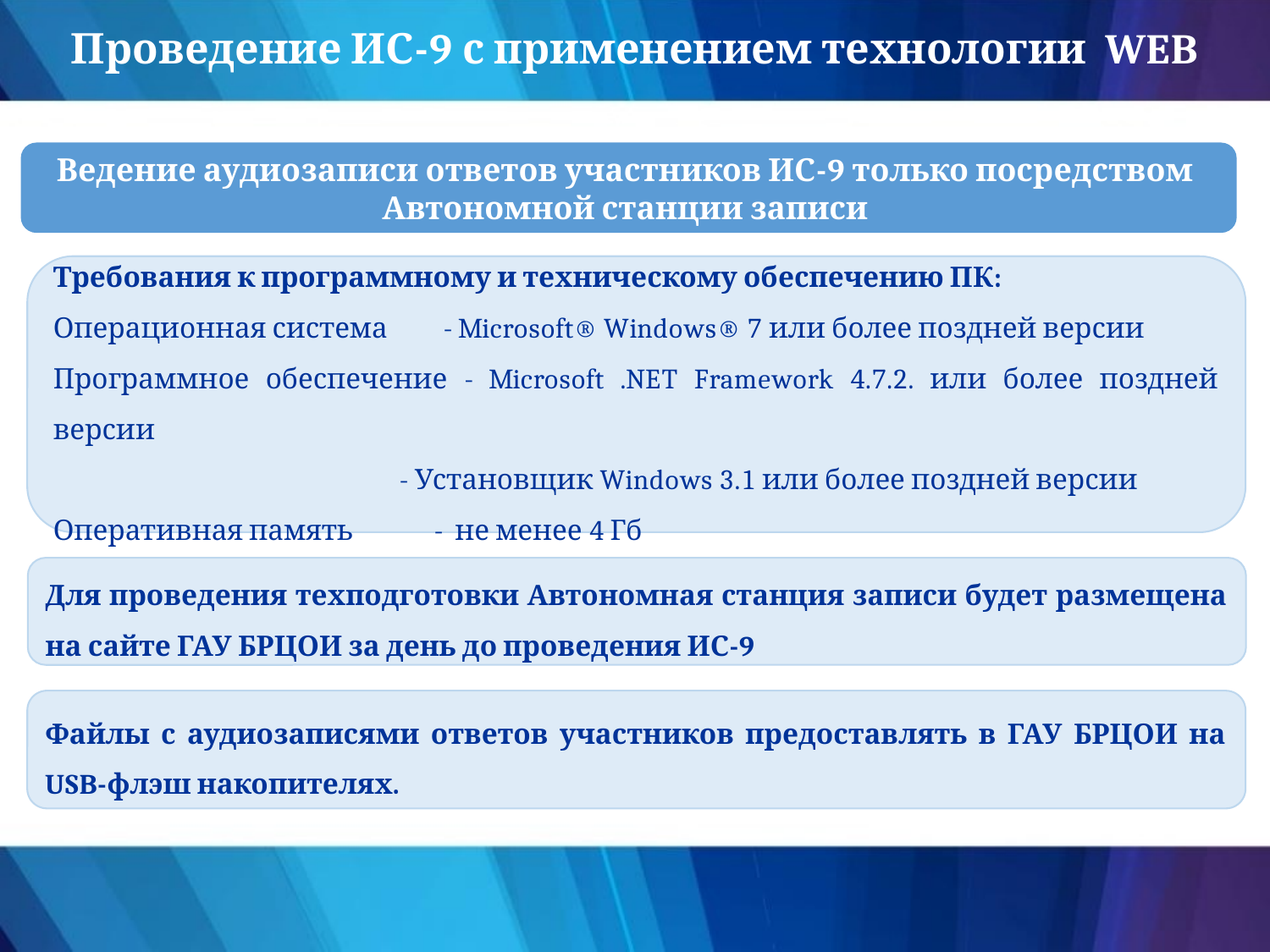

Проведение ИС-9 с применением технологии  WEB
Ведение аудиозаписи ответов участников ИС-9 только посредством
Автономной станции записи
Требования к программному и техническому обеспечению ПК:
Операционная система         - Microsoft® Windows® 7 или более поздней версии
Программное обеспечение - Microsoft .NET Framework 4.7.2. или более поздней версии
		               - Установщик Windows 3.1 или более поздней версии
Оперативная память             -  не менее 4 Гб
Для проведения техподготовки Автономная станция записи будет размещена на сайте ГАУ БРЦОИ за день до проведения ИС-9
Файлы с аудиозаписями ответов участников предоставлять в ГАУ БРЦОИ на USB-флэш накопителях.